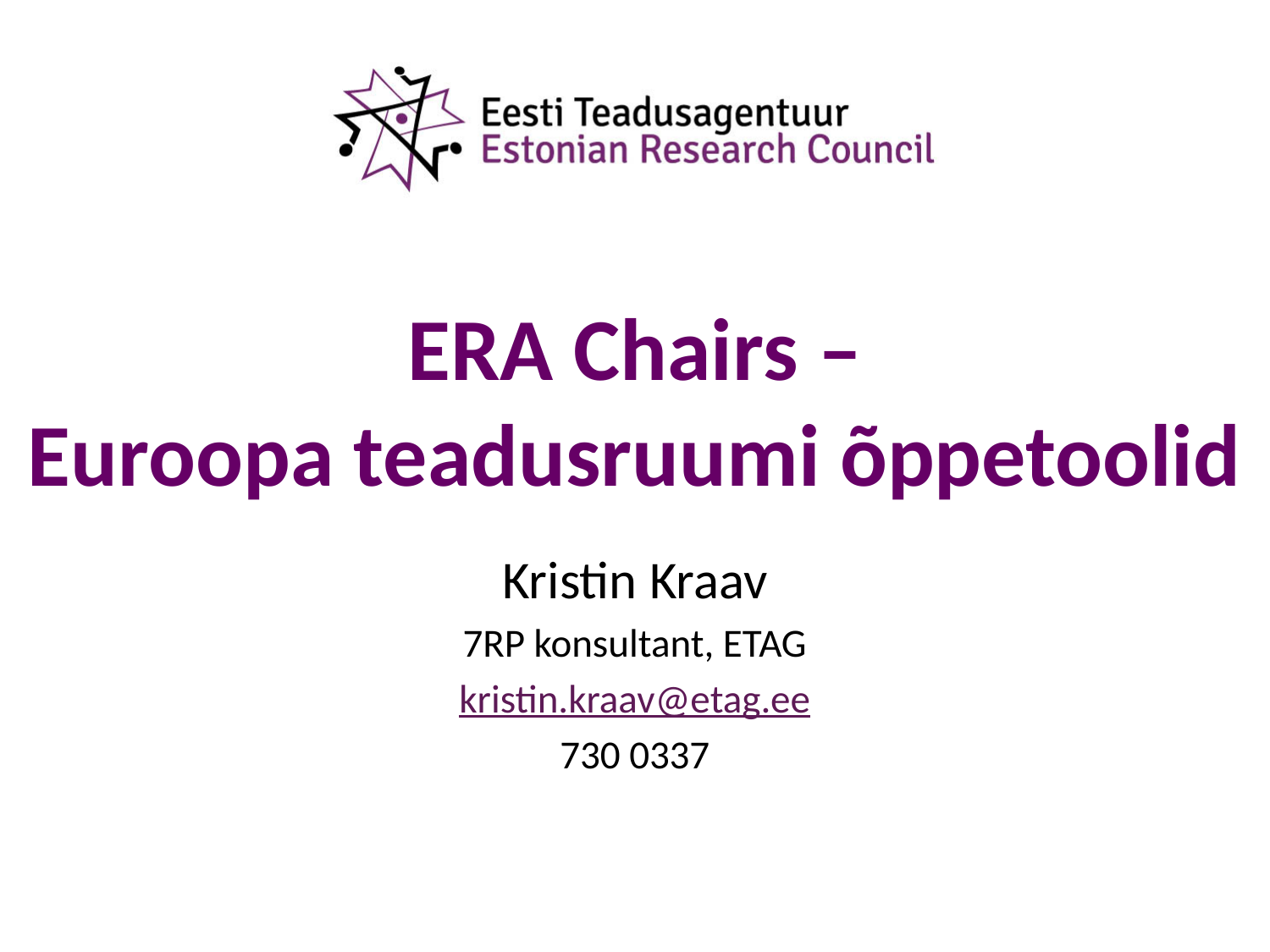

# ERA Chairs – Euroopa teadusruumi õppetoolid
Kristin Kraav
7RP konsultant, ETAG
kristin.kraav@etag.ee
730 0337